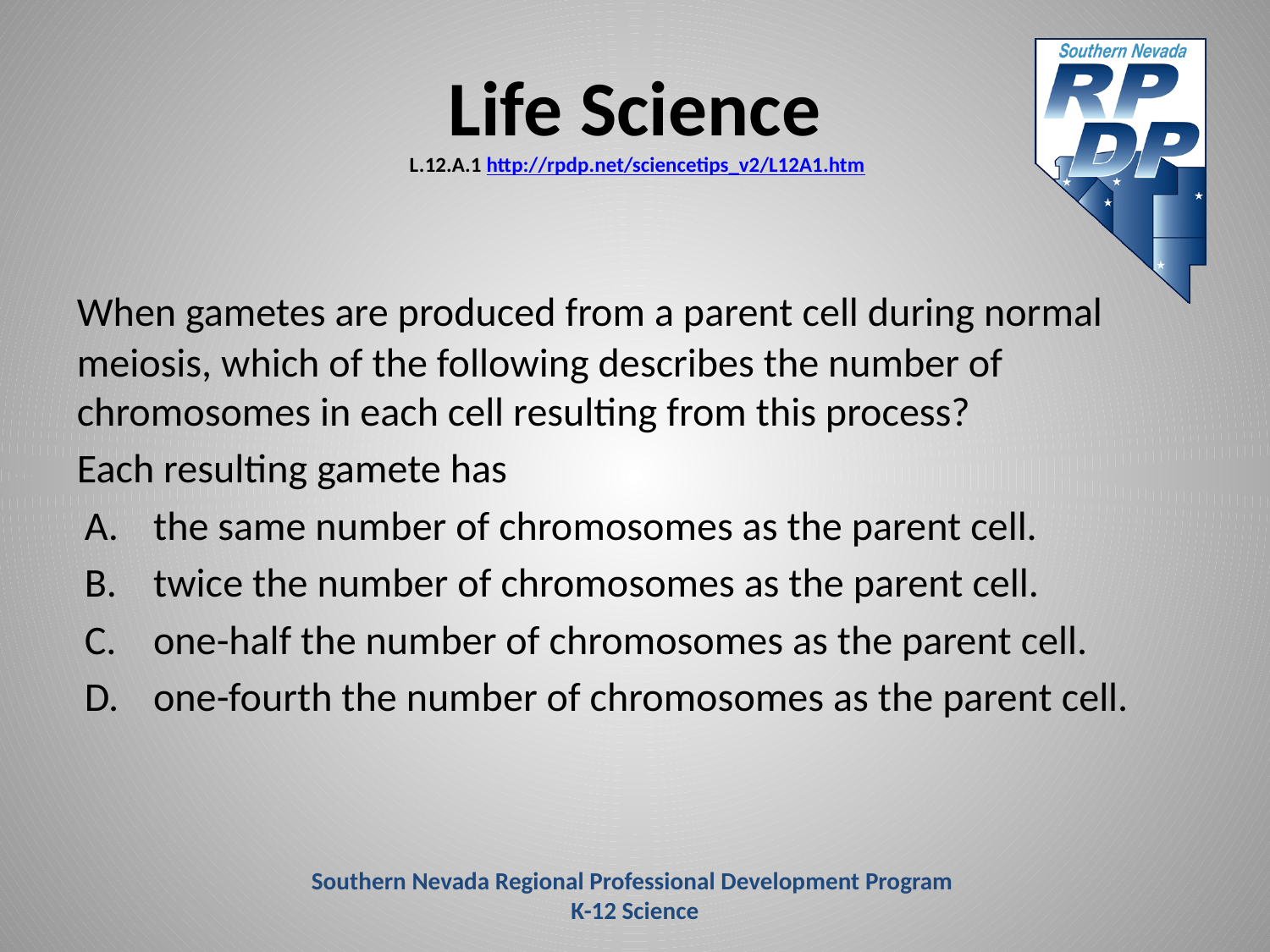

# Life Science L.12.A.1 http://rpdp.net/sciencetips_v2/L12A1.htm
	When gametes are produced from a parent cell during normal meiosis, which of the following describes the number of chromosomes in each cell resulting from this process?
	Each resulting gamete has
the same number of chromosomes as the parent cell.
twice the number of chromosomes as the parent cell.
one-half the number of chromosomes as the parent cell.
one-fourth the number of chromosomes as the parent cell.